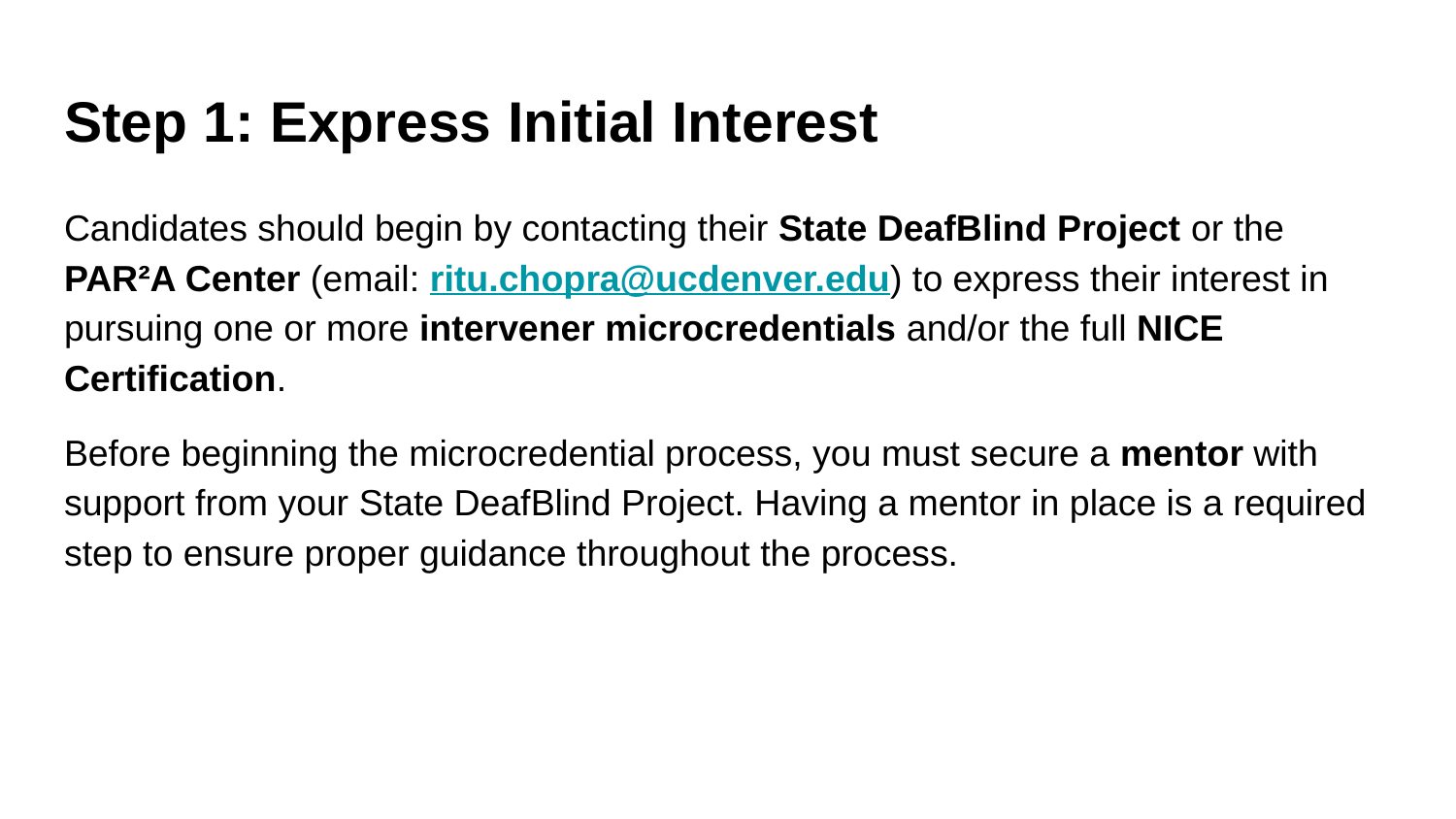

# Step 1: Express Initial Interest
Candidates should begin by contacting their State DeafBlind Project or the PAR²A Center (email: ritu.chopra@ucdenver.edu) to express their interest in pursuing one or more intervener microcredentials and/or the full NICE Certification.
Before beginning the microcredential process, you must secure a mentor with support from your State DeafBlind Project. Having a mentor in place is a required step to ensure proper guidance throughout the process.